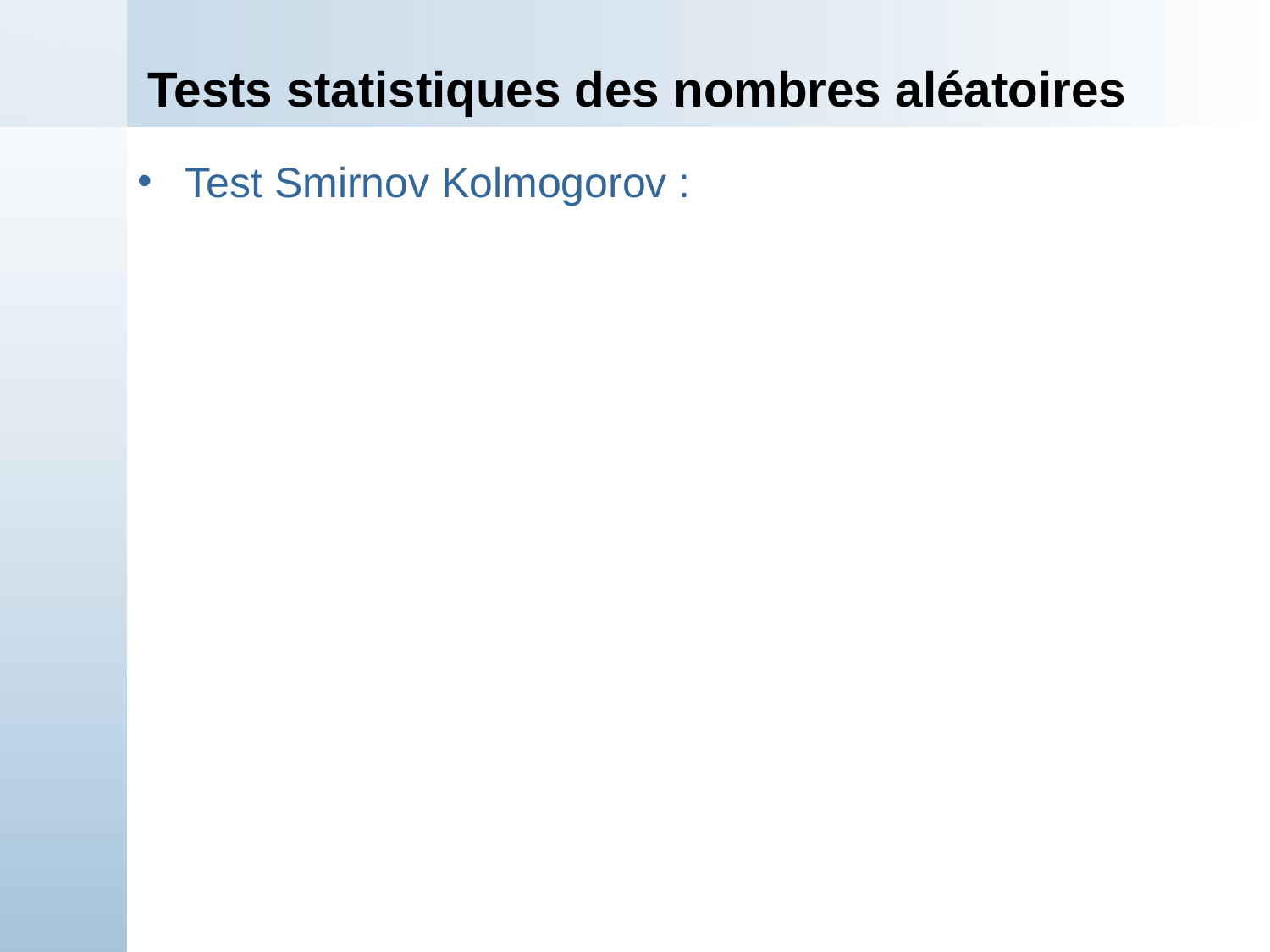

# Tests statistiques des nombres aléatoires
Test Smirnov Kolmogorov :